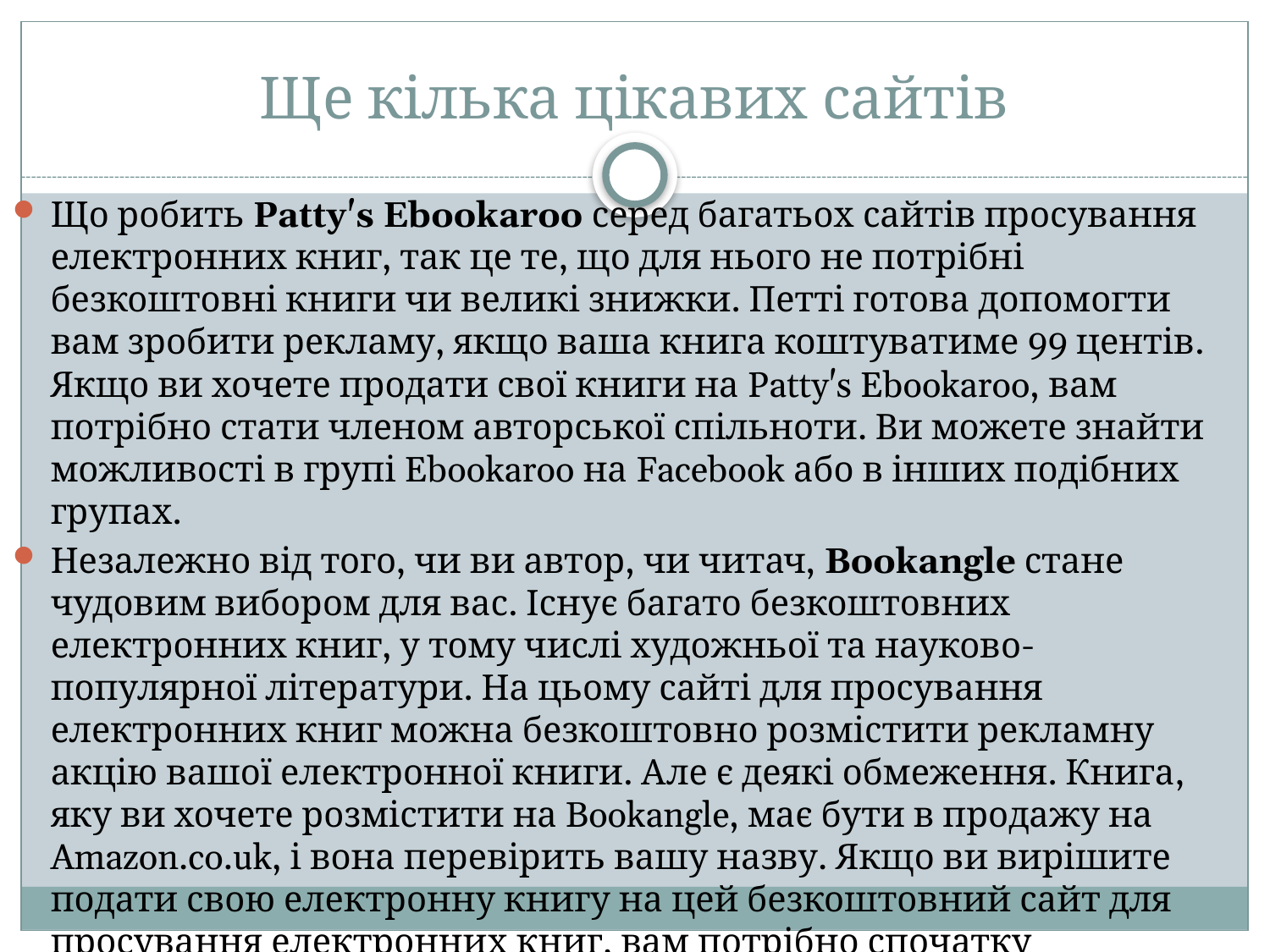

# Ще кілька цікавих сайтів
Що робить Patty's Ebookaroo серед багатьох сайтів просування електронних книг, так це те, що для нього не потрібні безкоштовні книги чи великі знижки. Петті готова допомогти вам зробити рекламу, якщо ваша книга коштуватиме 99 центів. Якщо ви хочете продати свої книги на Patty's Ebookaroo, вам потрібно стати членом авторської спільноти. Ви можете знайти можливості в групі Ebookaroo на Facebook або в інших подібних групах.
Незалежно від того, чи ви автор, чи читач, Bookangle стане чудовим вибором для вас. Існує багато безкоштовних електронних книг, у тому числі художньої та науково-популярної літератури. На цьому сайті для просування електронних книг можна безкоштовно розмістити рекламну акцію вашої електронної книги. Але є деякі обмеження. Книга, яку ви хочете розмістити на Bookangle, має бути в продажу на Amazon.co.uk, і вона перевірить вашу назву. Якщо ви вирішите подати свою електронну книгу на цей безкоштовний сайт для просування електронних книг, вам потрібно спочатку заповнити його опитування про безпеку автора.